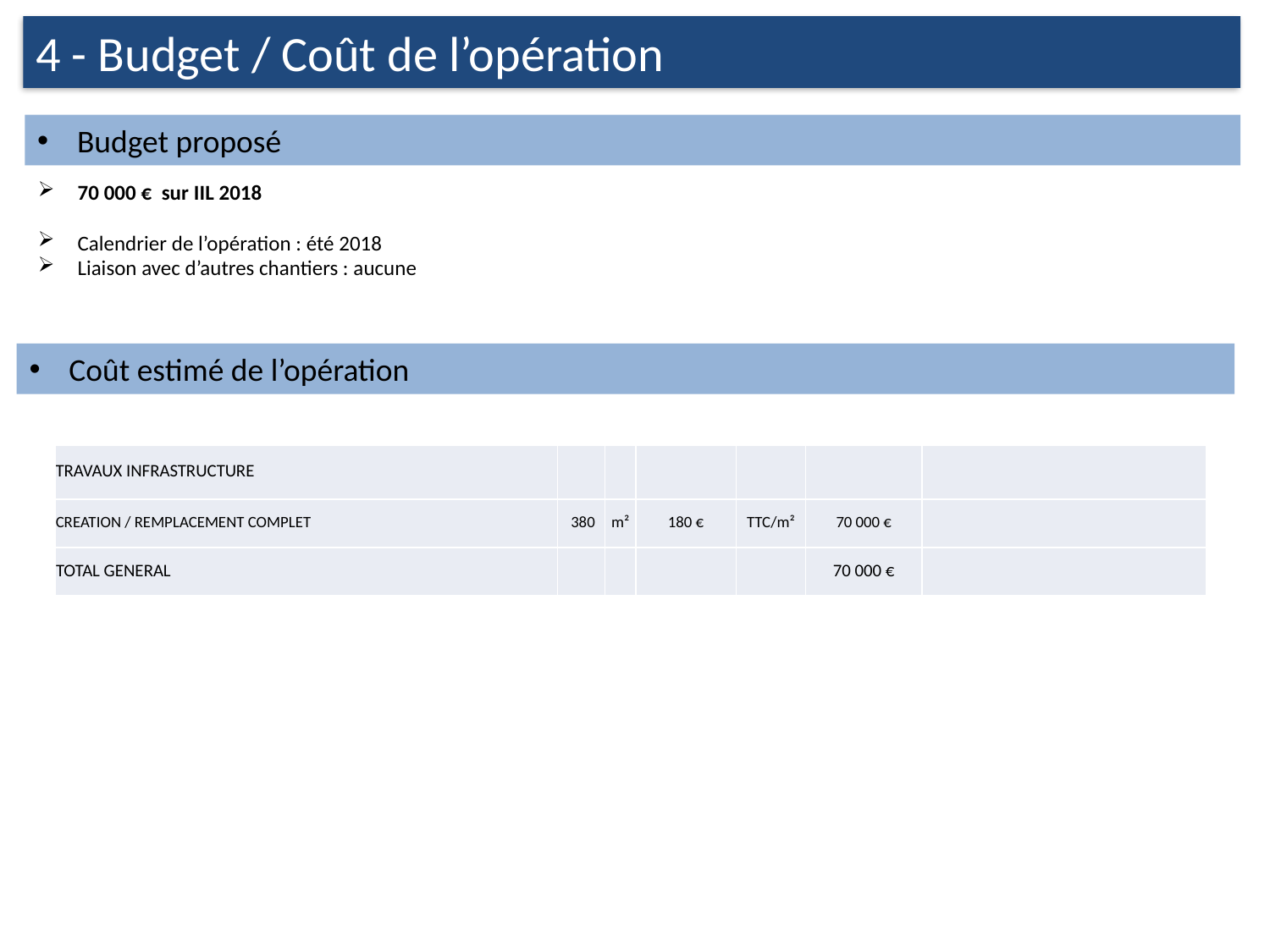

4 - Budget / Coût de l’opération
Budget proposé
70 000 €  sur IIL 2018

Calendrier de l’opération : été 2018
Liaison avec d’autres chantiers : aucune

Coût estimé de l’opération
| TRAVAUX INFRASTRUCTURE |  |  |  |  |  |  |
| --- | --- | --- | --- | --- | --- | --- |
| CREATION / REMPLACEMENT COMPLET | 380 | m² | 180 € | TTC/m² | 70 000 € |  |
| TOTAL GENERAL |  |  |  |  | 70 000 € |  |